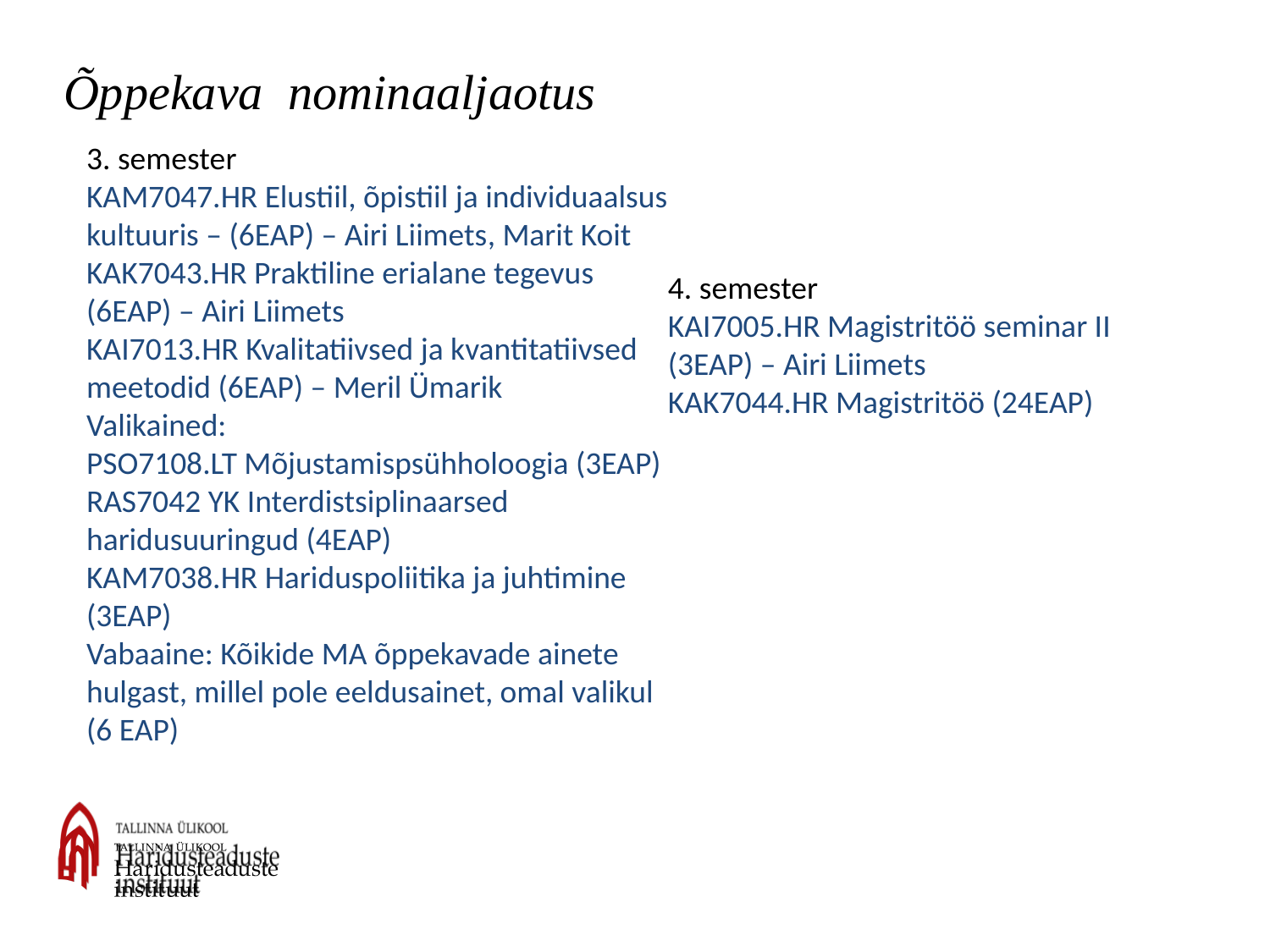

# Õppekava  nominaaljaotus
3. semester
KAM7047.HR Elustiil, õpistiil ja individuaalsus kultuuris – (6EAP) – Airi Liimets, Marit Koit
KAK7043.HR Praktiline erialane tegevus (6EAP) – Airi Liimets
KAI7013.HR Kvalitatiivsed ja kvantitatiivsed meetodid (6EAP) – Meril Ümarik
Valikained:
PSO7108.LT Mõjustamispsühholoogia (3EAP)
RAS7042 YK Interdistsiplinaarsed haridusuuringud (4EAP)
KAM7038.HR Hariduspoliitika ja juhtimine (3EAP)
Vabaaine: Kõikide MA õppekavade ainete hulgast, millel pole eeldusainet, omal valikul (6 EAP)

4. semester
KAI7005.HR Magistritöö seminar II (3EAP) – Airi Liimets
KAK7044.HR Magistritöö (24EAP)